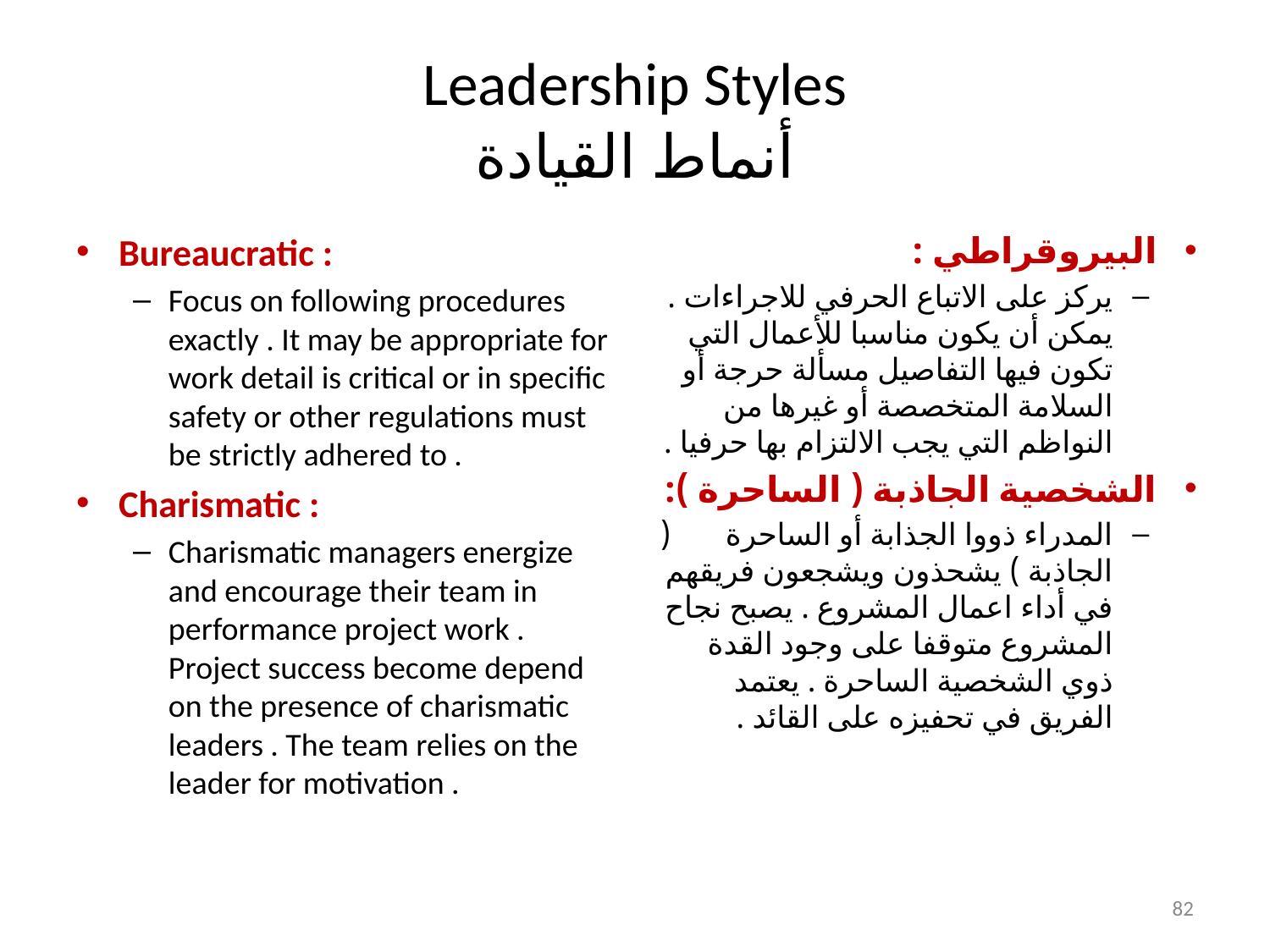

# Leadership Styles أنماط القيادة
Bureaucratic :
Focus on following procedures exactly . It may be appropriate for work detail is critical or in specific safety or other regulations must be strictly adhered to .
Charismatic :
Charismatic managers energize and encourage their team in performance project work . Project success become depend on the presence of charismatic leaders . The team relies on the leader for motivation .
البيروقراطي :
يركز على الاتباع الحرفي للاجراءات . يمكن أن يكون مناسبا للأعمال التي تكون فيها التفاصيل مسألة حرجة أو السلامة المتخصصة أو غيرها من النواظم التي يجب الالتزام بها حرفيا .
الشخصية الجاذبة ( الساحرة ):
المدراء ذووا الجذابة أو الساحرة       ( الجاذبة ) يشحذون ويشجعون فريقهم في أداء اعمال المشروع . يصبح نجاح المشروع متوقفا على وجود القدة ذوي الشخصية الساحرة . يعتمد الفريق في تحفيزه على القائد .
82